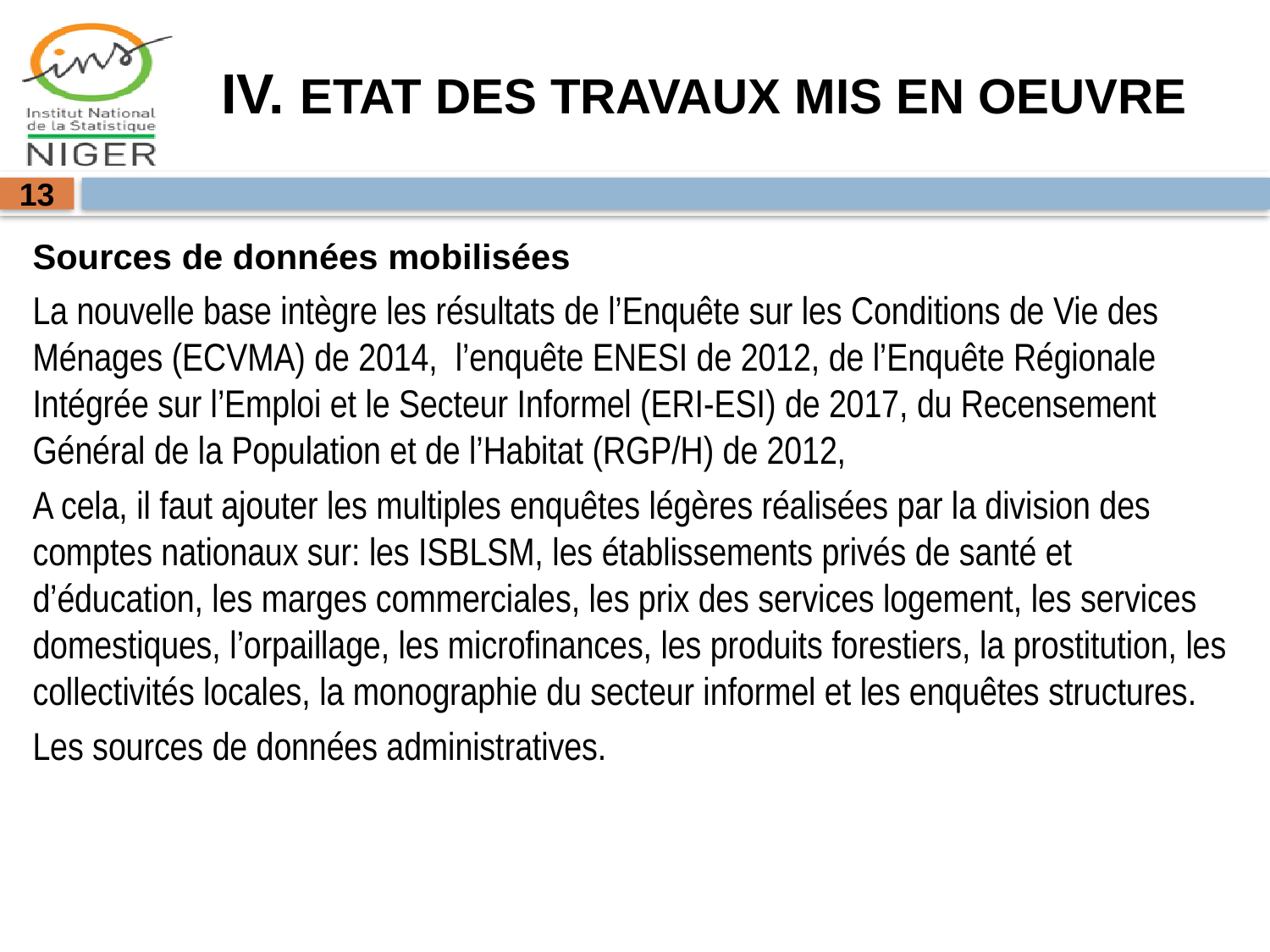

# IV. ETAT DES TRAVAUX MIS EN OEUVRE
13
Sources de données mobilisées
La nouvelle base intègre les résultats de l’Enquête sur les Conditions de Vie des Ménages (ECVMA) de 2014,  l’enquête ENESI de 2012, de l’Enquête Régionale Intégrée sur l’Emploi et le Secteur Informel (ERI-ESI) de 2017, du Recensement Général de la Population et de l’Habitat (RGP/H) de 2012,
A cela, il faut ajouter les multiples enquêtes légères réalisées par la division des comptes nationaux sur: les ISBLSM, les établissements privés de santé et d’éducation, les marges commerciales, les prix des services logement, les services domestiques, l’orpaillage, les microfinances, les produits forestiers, la prostitution, les collectivités locales, la monographie du secteur informel et les enquêtes structures.
Les sources de données administratives.